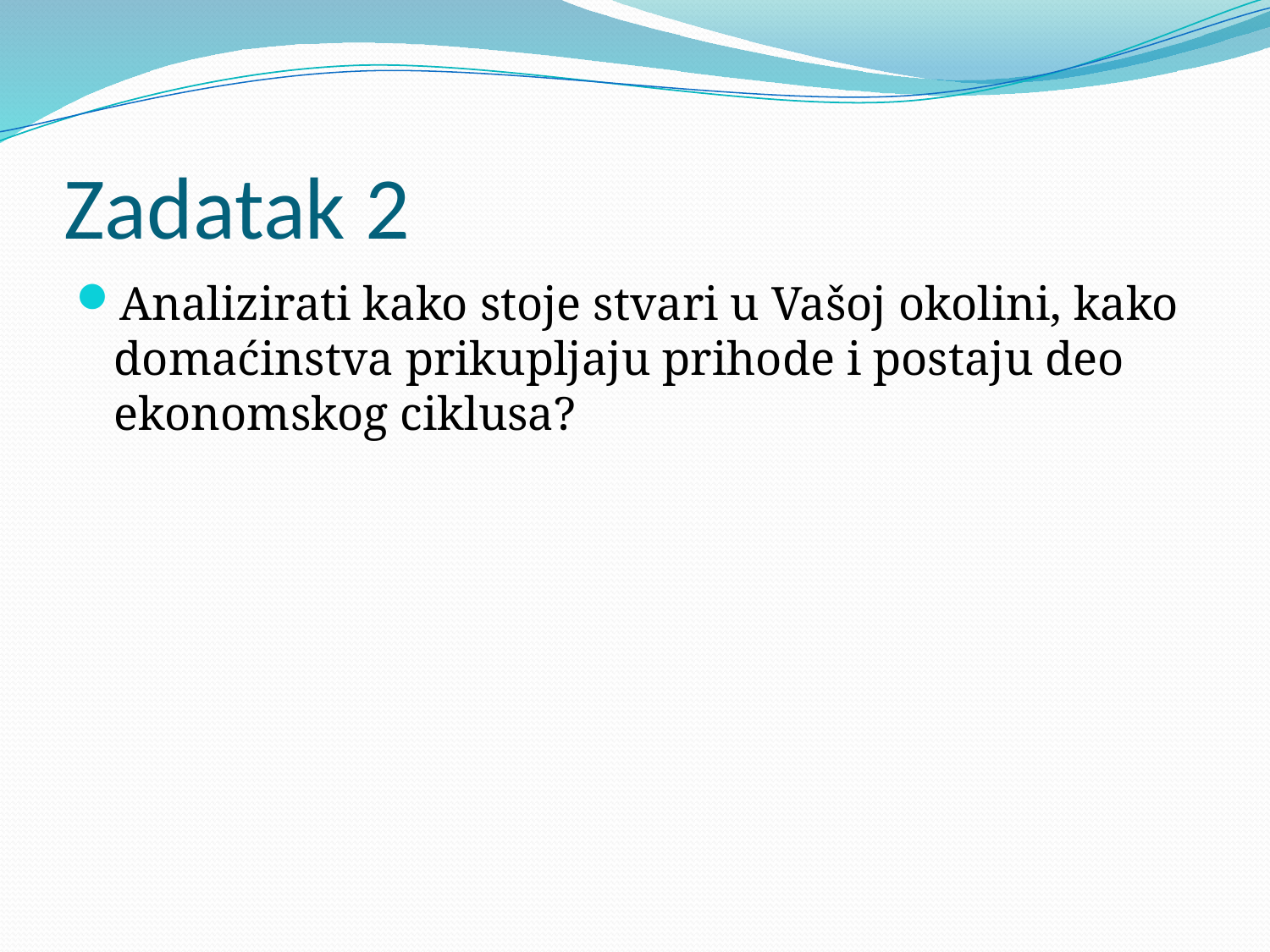

# Zadatak 2
Analizirati kako stoje stvari u Vašoj okolini, kako domaćinstva prikupljaju prihode i postaju deo ekonomskog ciklusa?